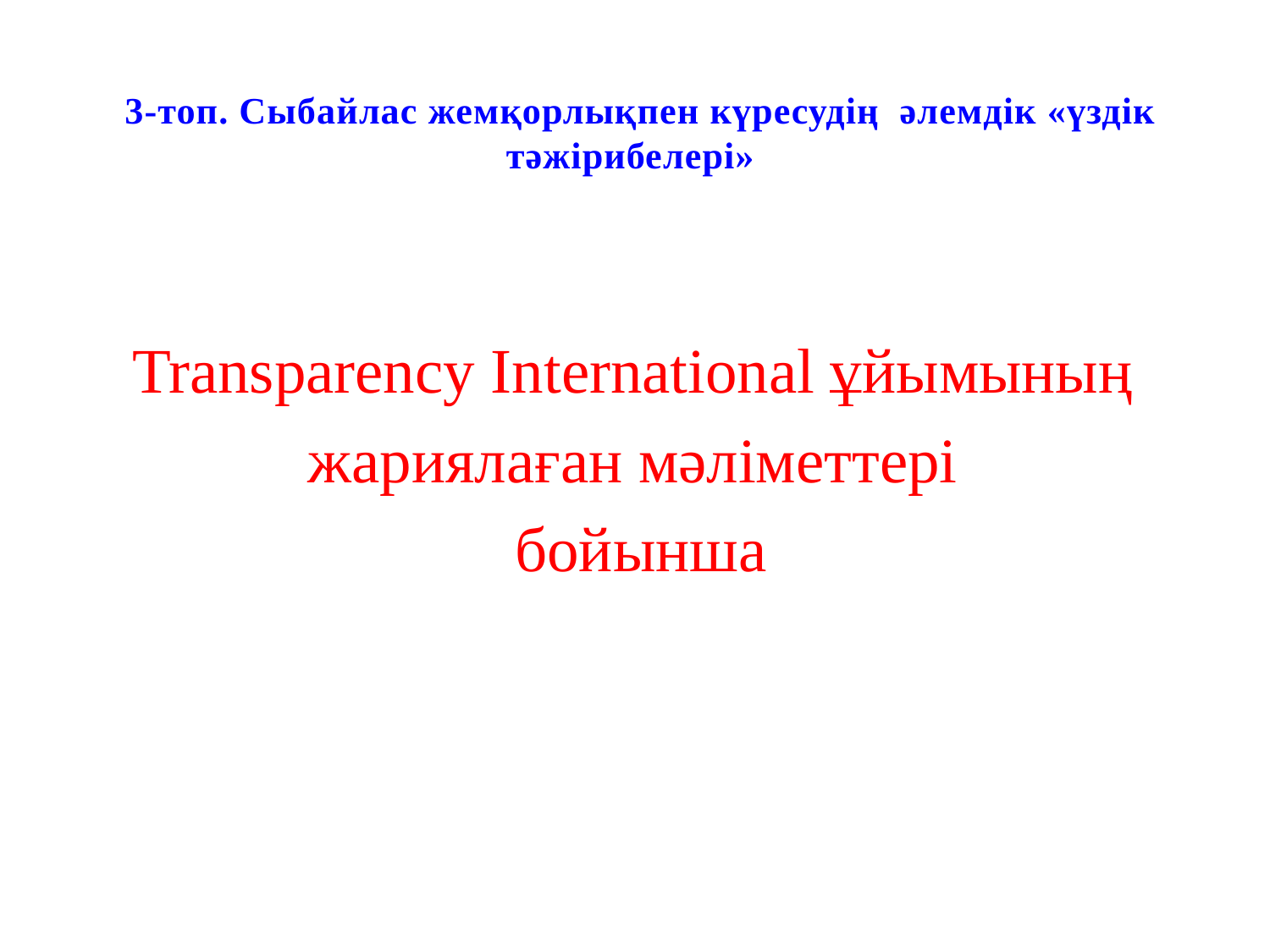

# 3-топ. Сыбайлас жемқорлықпен күресудің  әлемдік «үздік тәжірибелері»
Transparency International ұйымының
жариялаған мәліметтері
бойынша